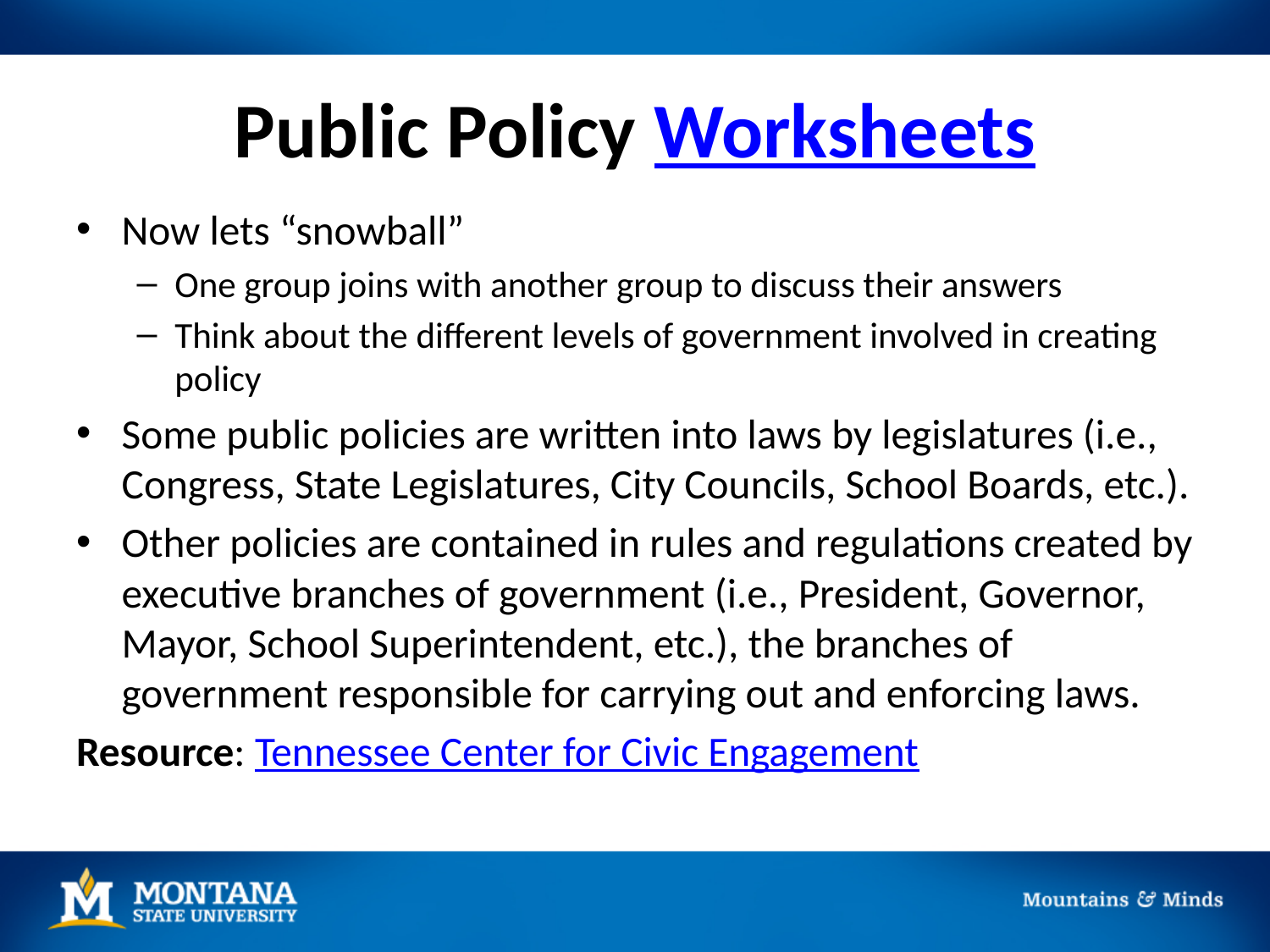

# Public Policy Worksheets
Now lets “snowball”
One group joins with another group to discuss their answers
Think about the different levels of government involved in creating policy
Some public policies are written into laws by legislatures (i.e., Congress, State Legislatures, City Councils, School Boards, etc.).
Other policies are contained in rules and regulations created by executive branches of government (i.e., President, Governor, Mayor, School Superintendent, etc.), the branches of government responsible for carrying out and enforcing laws.
Resource: Tennessee Center for Civic Engagement